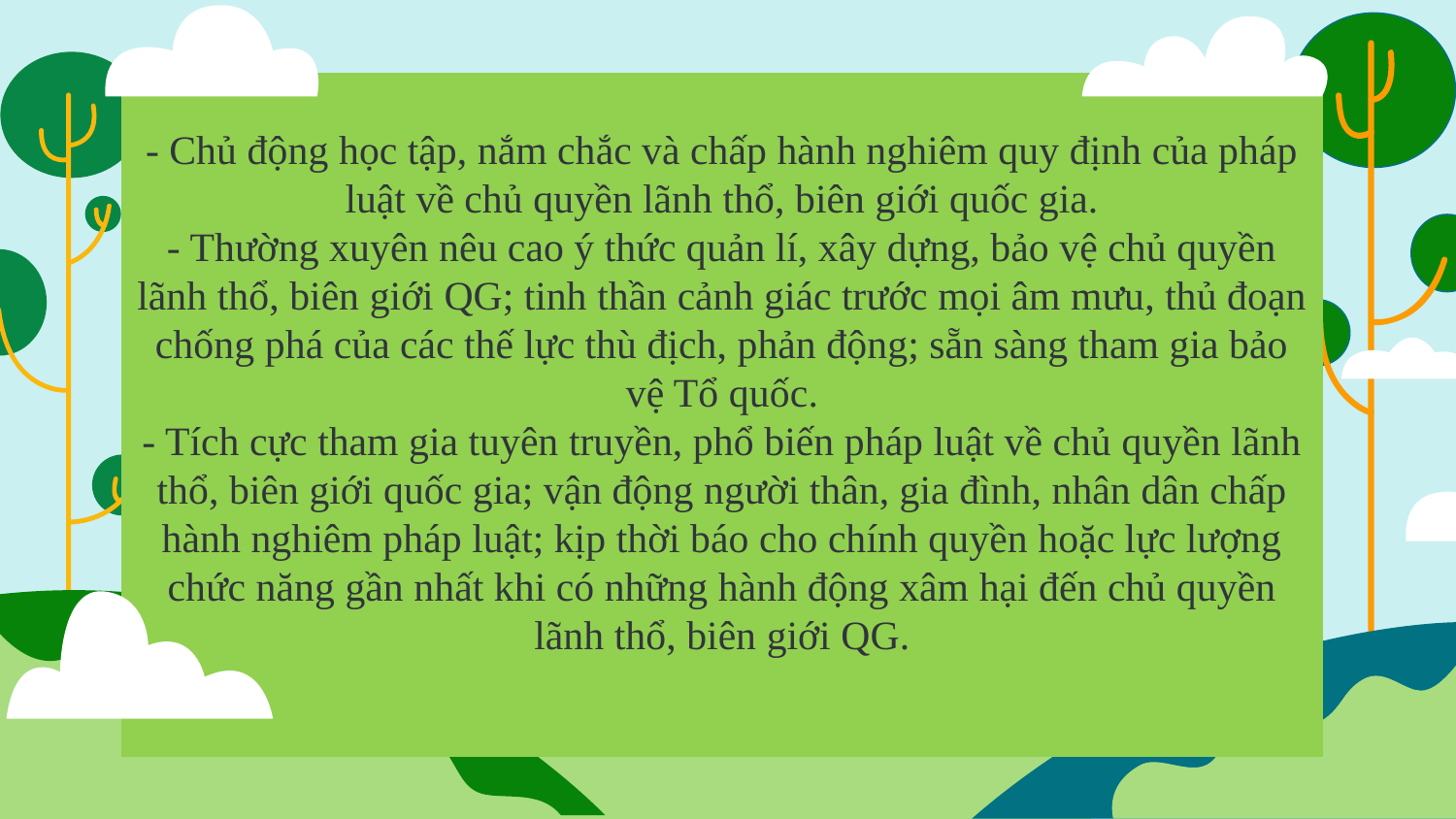

# - Chủ động học tập, nắm chắc và chấp hành nghiêm quy định của pháp luật về chủ quyền lãnh thổ, biên giới quốc gia. - Thường xuyên nêu cao ý thức quản lí, xây dựng, bảo vệ chủ quyền lãnh thổ, biên giới QG; tinh thần cảnh giác trước mọi âm mưu, thủ đoạn chống phá của các thế lực thù địch, phản động; sẵn sàng tham gia bảo vệ Tổ quốc. - Tích cực tham gia tuyên truyền, phổ biến pháp luật về chủ quyền lãnh thổ, biên giới quốc gia; vận động người thân, gia đình, nhân dân chấp hành nghiêm pháp luật; kịp thời báo cho chính quyền hoặc lực lượng chức năng gần nhất khi có những hành động xâm hại đến chủ quyền lãnh thổ, biên giới QG.